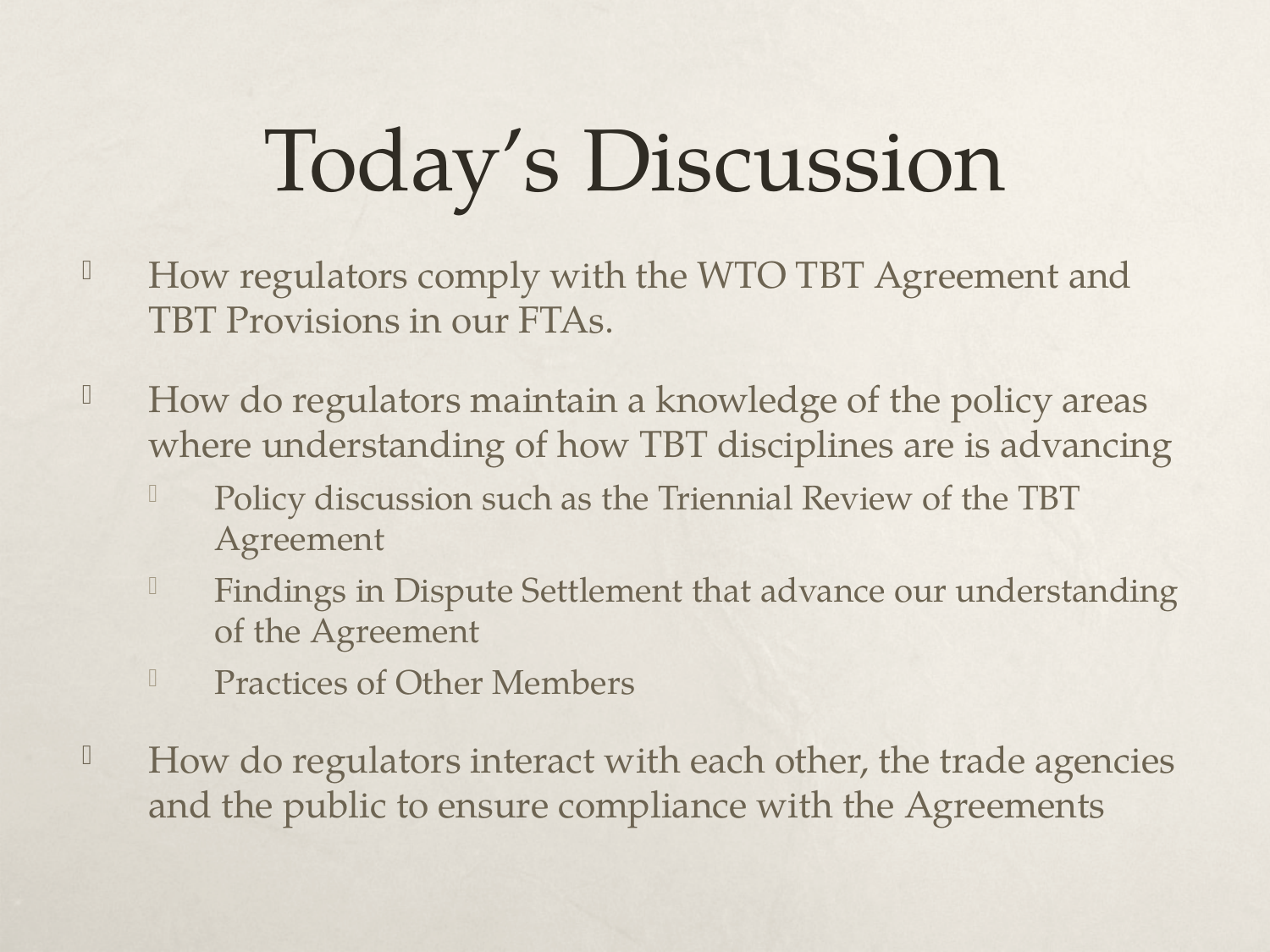

# Today’s Discussion
How regulators comply with the WTO TBT Agreement and TBT Provisions in our FTAs.
How do regulators maintain a knowledge of the policy areas where understanding of how TBT disciplines are is advancing
Policy discussion such as the Triennial Review of the TBT Agreement
Findings in Dispute Settlement that advance our understanding of the Agreement
Practices of Other Members
How do regulators interact with each other, the trade agencies and the public to ensure compliance with the Agreements